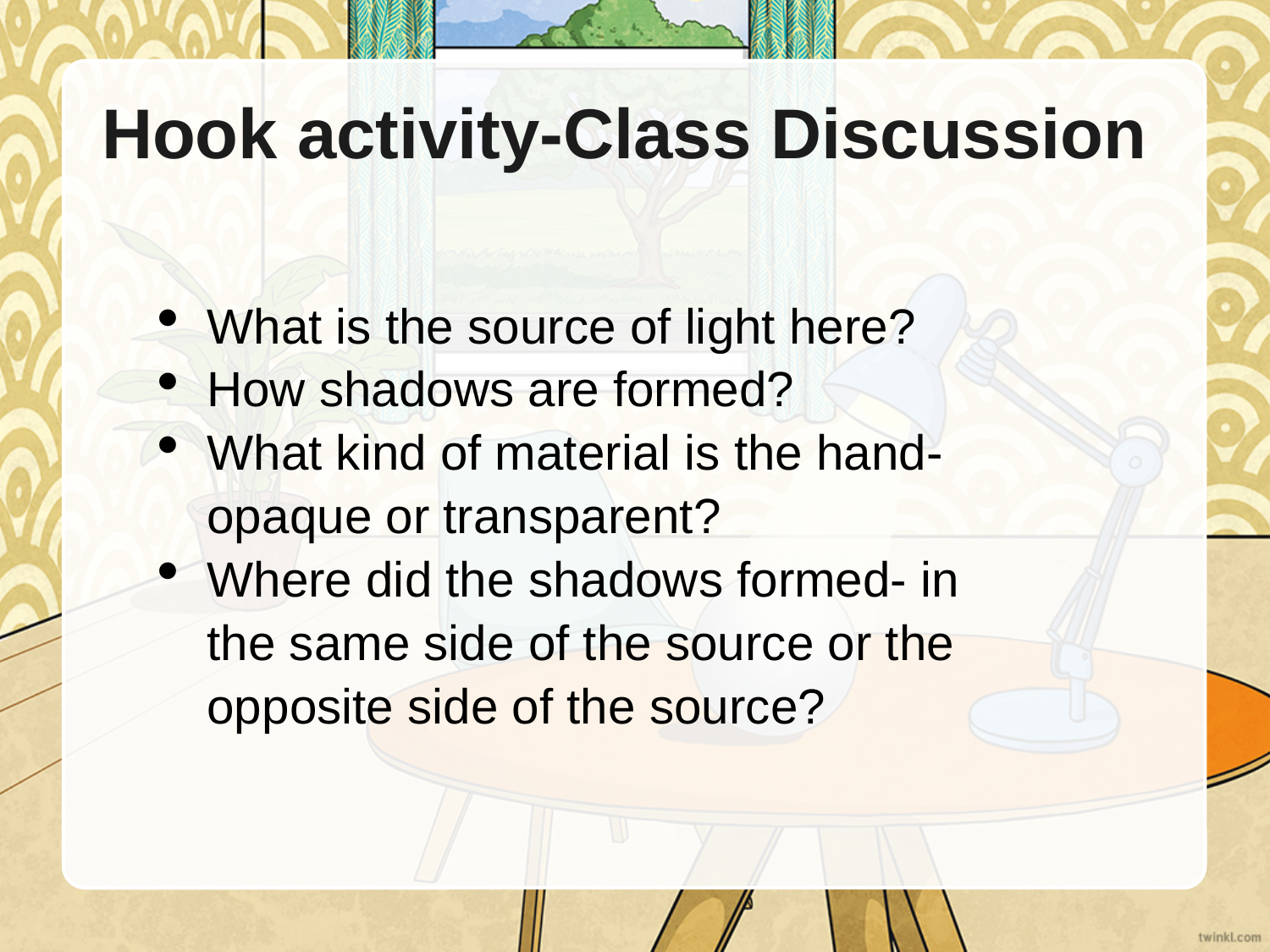

# Hook activity-Class Discussion
What is the source of light here?
How shadows are formed?
What kind of material is the hand- opaque or transparent?
Where did the shadows formed- in the same side of the source or the opposite side of the source?